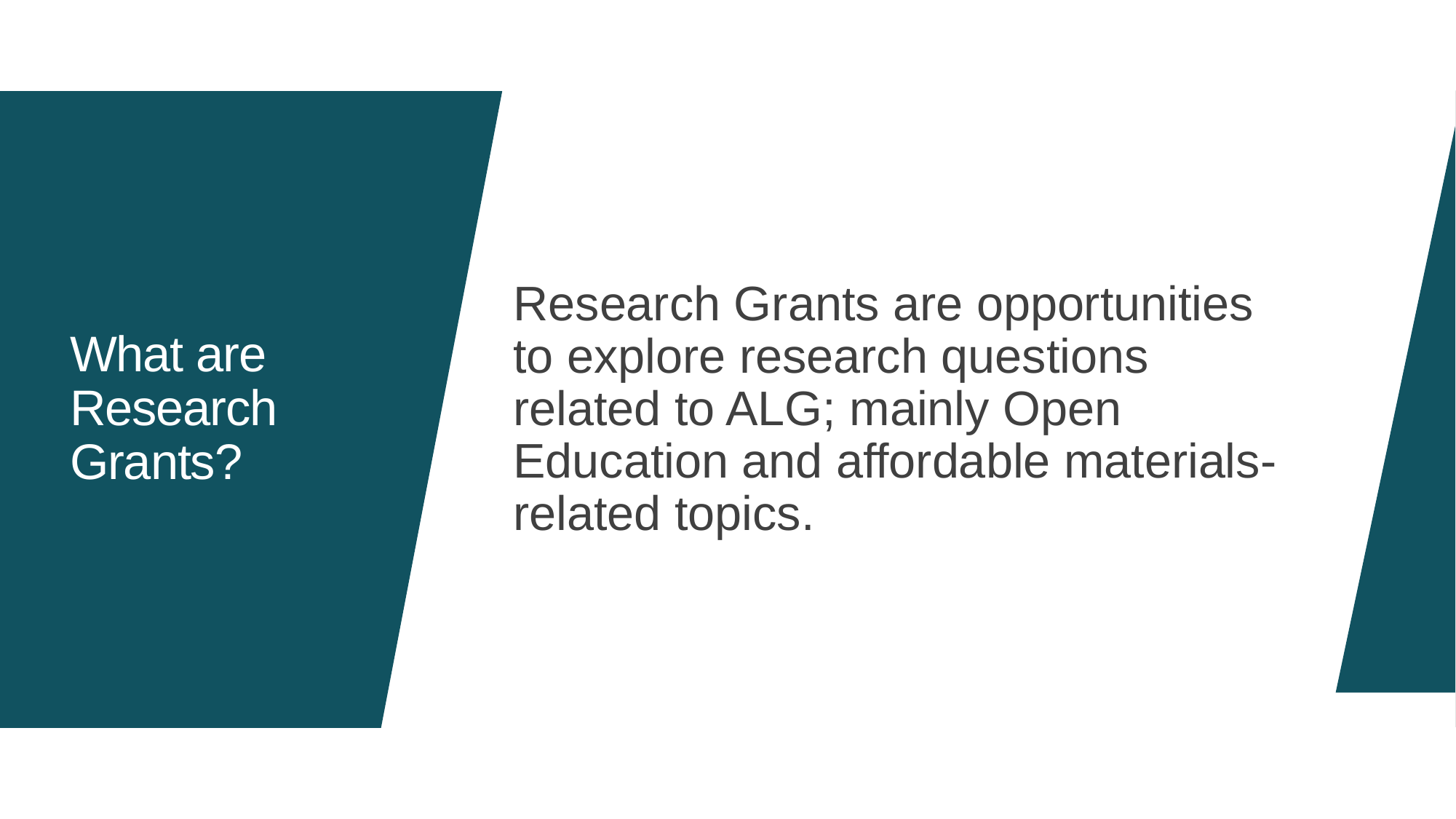

Research Grants are opportunities to explore research questions related to ALG; mainly Open Education and affordable materials-related topics.

# What are Research Grants?